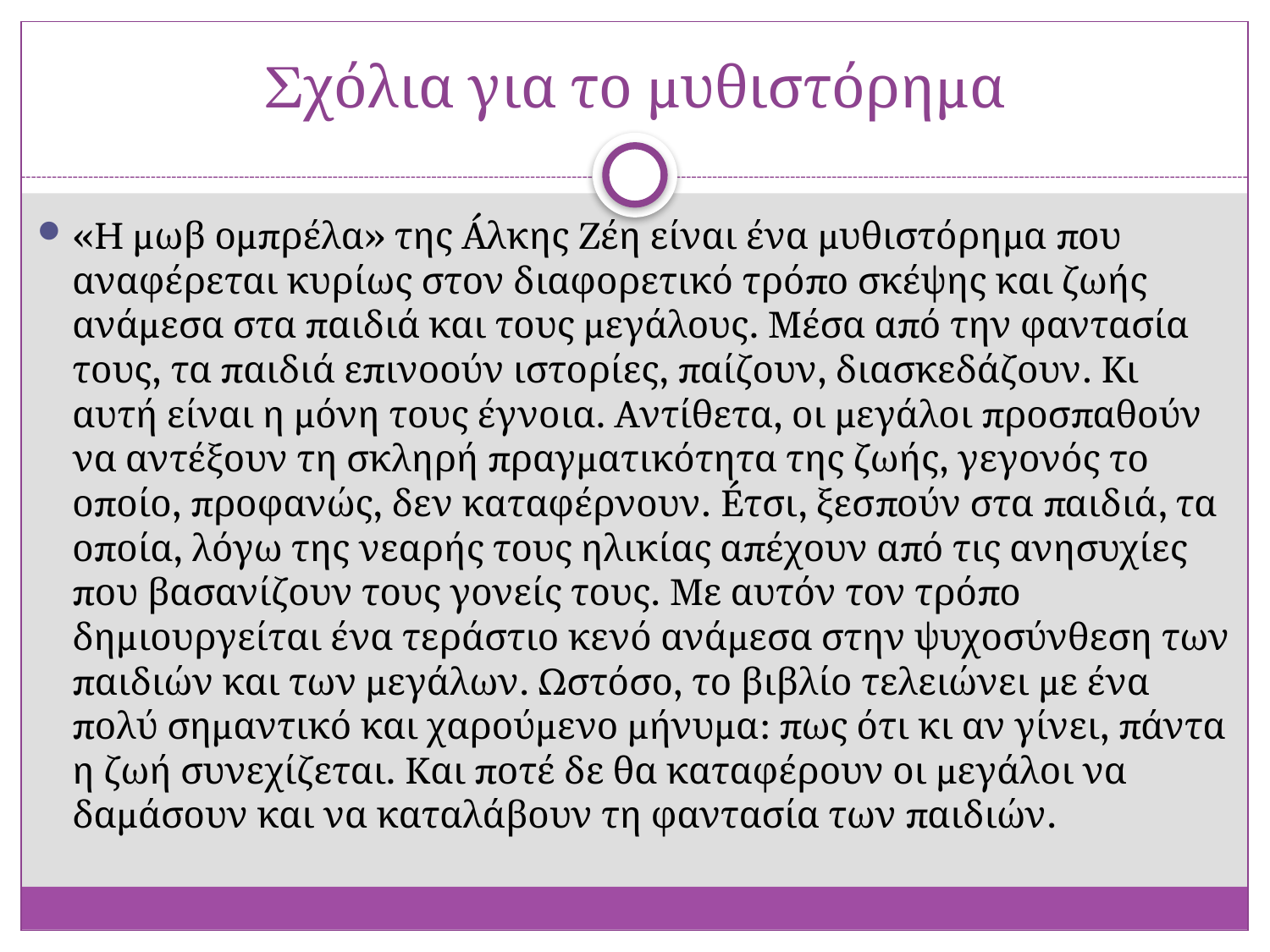

# Σχόλια για το μυθιστόρημα
«Η μωβ ομπρέλα» της Άλκης Ζέη είναι ένα μυθιστόρημα που αναφέρεται κυρίως στον διαφορετικό τρόπο σκέψης και ζωής ανάμεσα στα παιδιά και τους μεγάλους. Μέσα από την φαντασία τους, τα παιδιά επινοούν ιστορίες, παίζουν, διασκεδάζουν. Κι αυτή είναι η μόνη τους έγνοια. Αντίθετα, οι μεγάλοι προσπαθούν να αντέξουν τη σκληρή πραγματικότητα της ζωής, γεγονός το οποίο, προφανώς, δεν καταφέρνουν. Έτσι, ξεσπούν στα παιδιά, τα οποία, λόγω της νεαρής τους ηλικίας απέχουν από τις ανησυχίες που βασανίζουν τους γονείς τους. Με αυτόν τον τρόπο δημιουργείται ένα τεράστιο κενό ανάμεσα στην ψυχοσύνθεση των παιδιών και των μεγάλων. Ωστόσο, το βιβλίο τελειώνει με ένα πολύ σημαντικό και χαρούμενο μήνυμα: πως ότι κι αν γίνει, πάντα η ζωή συνεχίζεται. Και ποτέ δε θα καταφέρουν οι μεγάλοι να δαμάσουν και να καταλάβουν τη φαντασία των παιδιών.